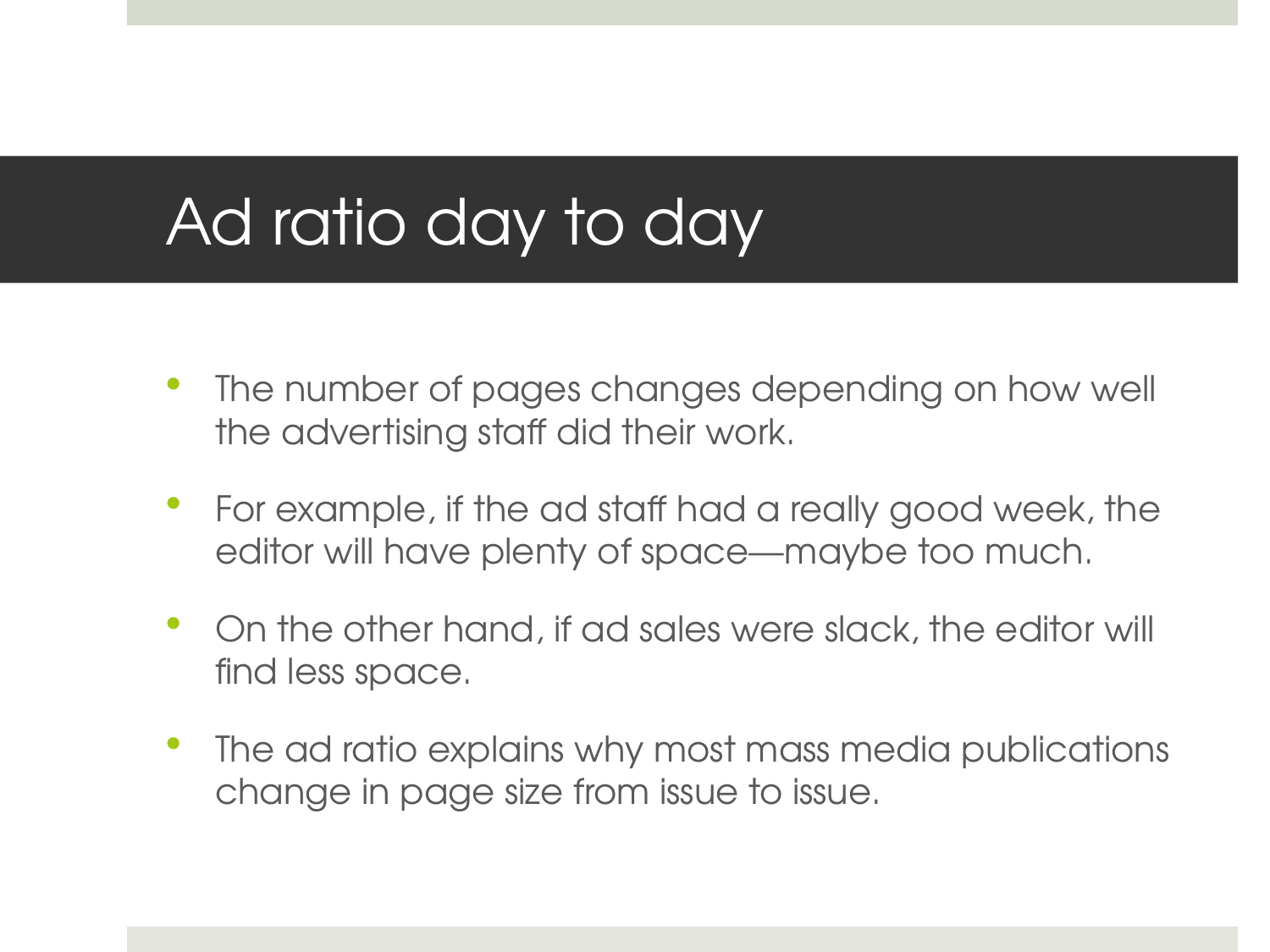

# Ad ratio day to day
The number of pages changes depending on how well the advertising staff did their work.
For example, if the ad staff had a really good week, the editor will have plenty of space—maybe too much.
On the other hand, if ad sales were slack, the editor will find less space.
The ad ratio explains why most mass media publications change in page size from issue to issue.